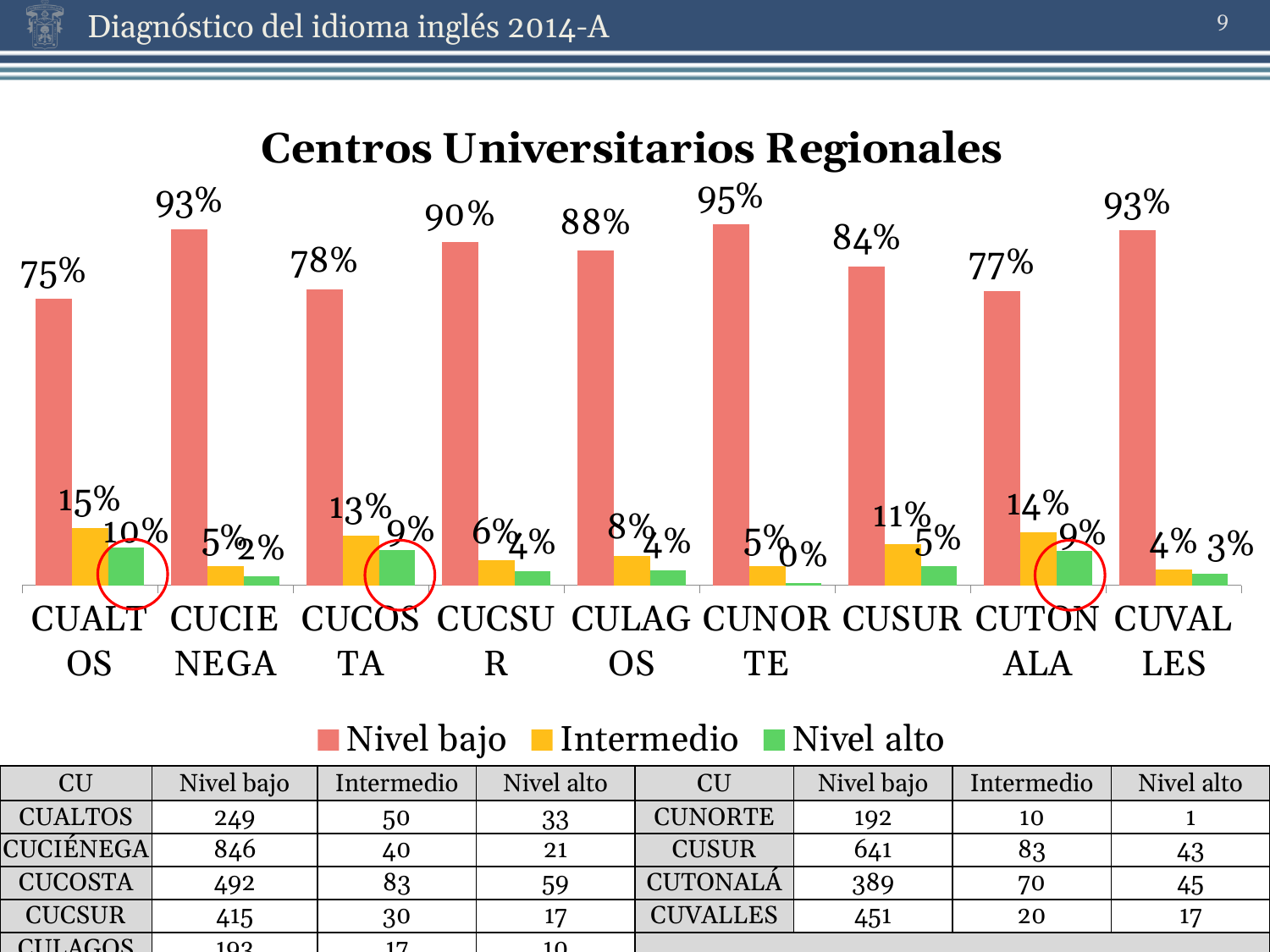

9

### Chart: Centros Universitarios Regionales

| Category | Nivel bajo | Intermedio | Nivel alto |
|---|---|---|---|
| CUALTOS | 0.75 | 0.150602409638554 | 0.0993975903614458 |
| CUCIENEGA | 0.932745314222712 | 0.05 | 0.0231532524807056 |
| CUCOSTA | 0.77602523659306 | 0.130914826498423 | 0.0930599369085174 |
| CUCSUR | 0.898268398268398 | 0.0649350649350649 | 0.0367965367965368 |
| CULAGOS | 0.877272727272727 | 0.0772727272727273 | 0.04 |
| CUNORTE | 0.945812807881773 | 0.0492610837438424 | 0.00492610837438424 |
| CUSUR | 0.835723598435463 | 0.108213820078227 | 0.05 |
| CUTONALA | 0.771825396825397 | 0.138888888888889 | 0.0892857142857143 |
| CUVALLES | 0.93 | 0.0409836065573771 | 0.03 |

| CU | Nivel bajo | Intermedio | Nivel alto | CU | Nivel bajo | Intermedio | Nivel alto |
| --- | --- | --- | --- | --- | --- | --- | --- |
| CUALTOS | 249 | 50 | 33 | CUNORTE | 192 | 10 | 1 |
| CUCIÉNEGA | 846 | 40 | 21 | CUSUR | 641 | 83 | 43 |
| CUCOSTA | 492 | 83 | 59 | CUTONALÁ | 389 | 70 | 45 |
| CUCSUR | 415 | 30 | 17 | CUVALLES | 451 | 20 | 17 |
| CULAGOS | 193 | 17 | 10 |  |  |  |  |